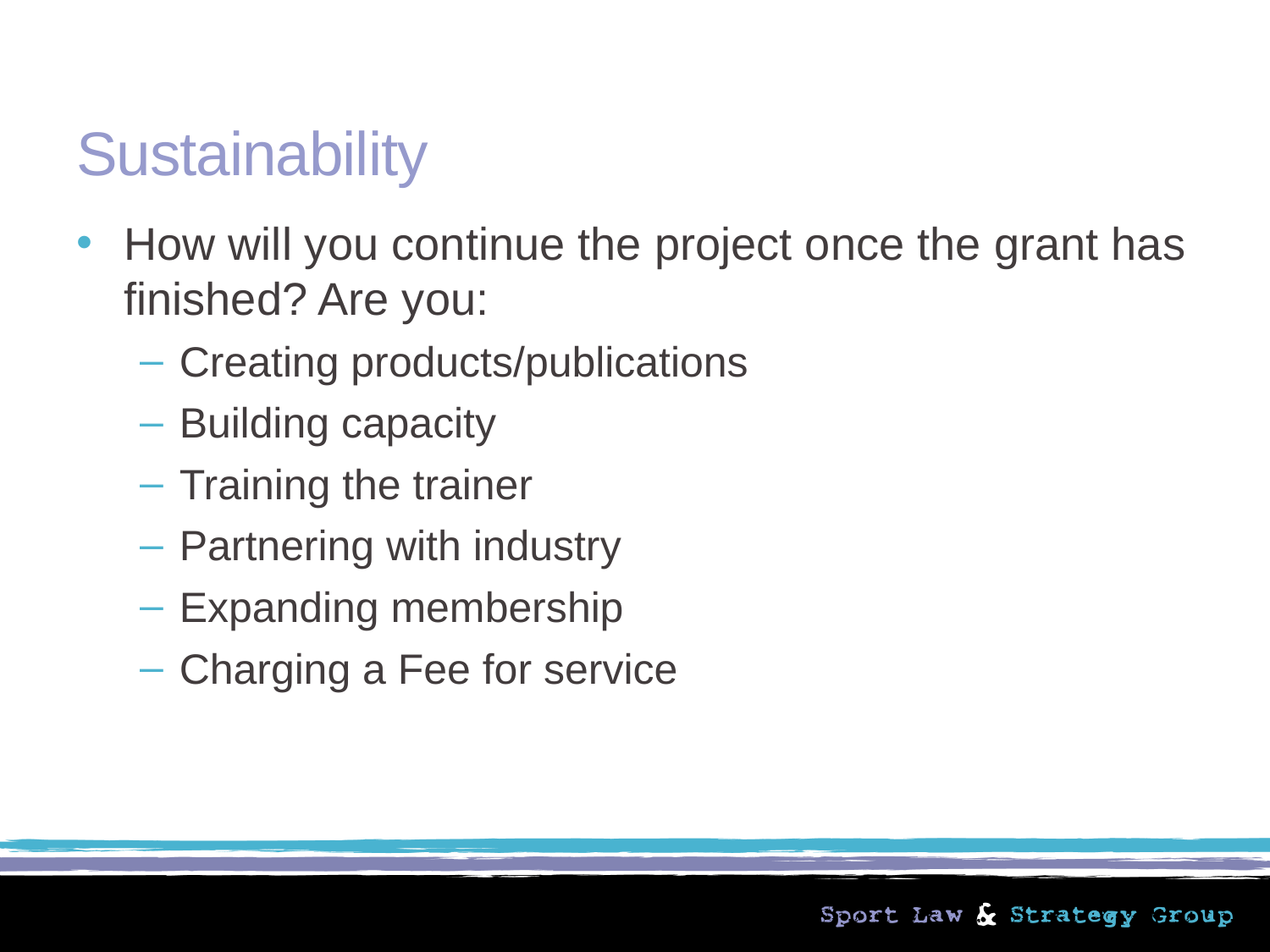

# Sustainability
How will you continue the project once the grant has finished? Are you:
Creating products/publications
Building capacity
Training the trainer
Partnering with industry
Expanding membership
Charging a Fee for service